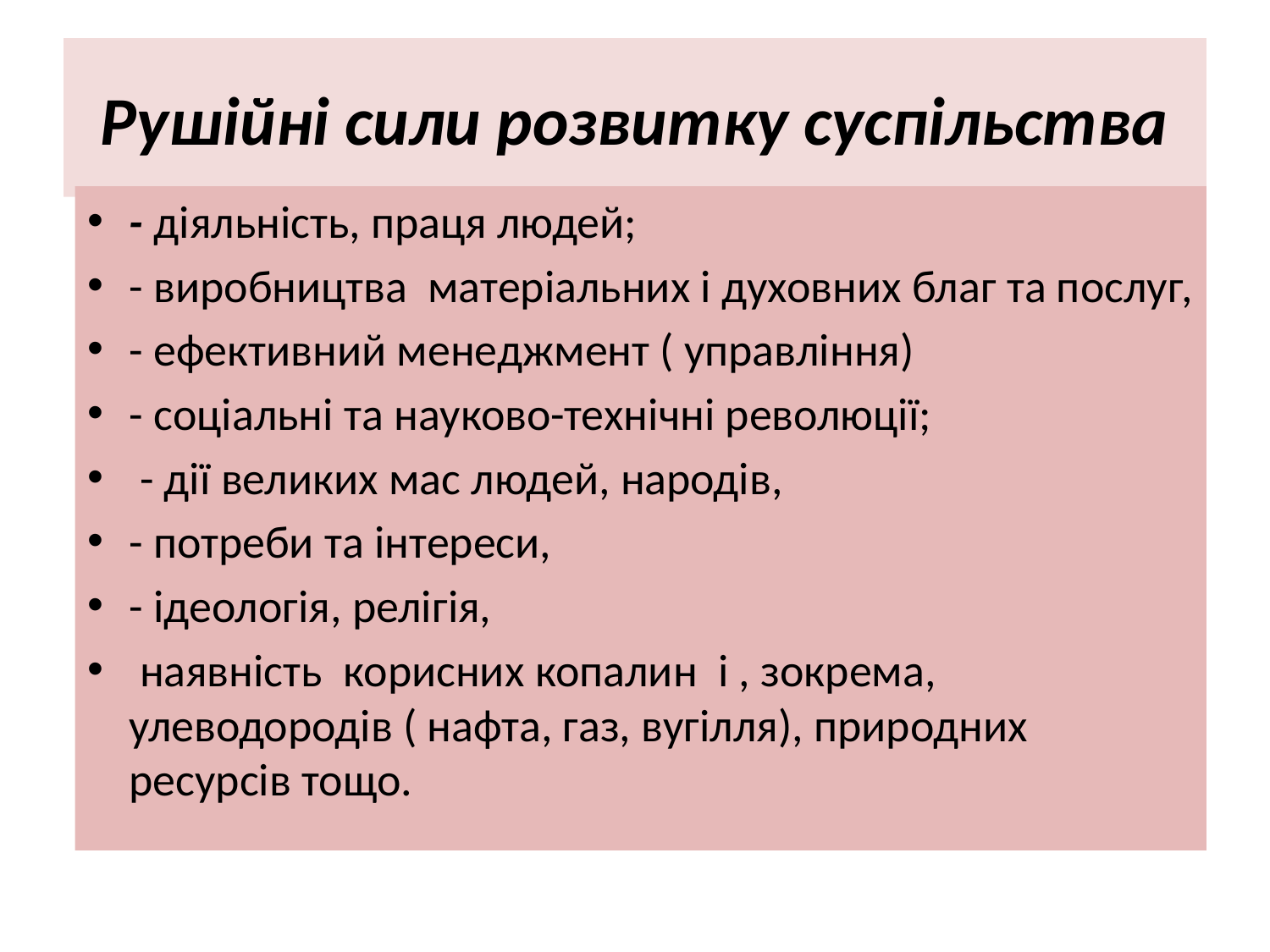

# Рушійні сили розвитку суспільства
- діяльність, праця людей;
- виробництва  матеріальних і духовних благ та послуг,
- ефективний менеджмент ( управління)
- соціальні та науково-технічні революції;
 - дії великих мас людей, народів,
- потреби та інтереси,
- ідеологія, релігія,
 наявність  корисних копалин  і , зокрема, улеводородів ( нафта, газ, вугілля), природних ресурсів тощо.